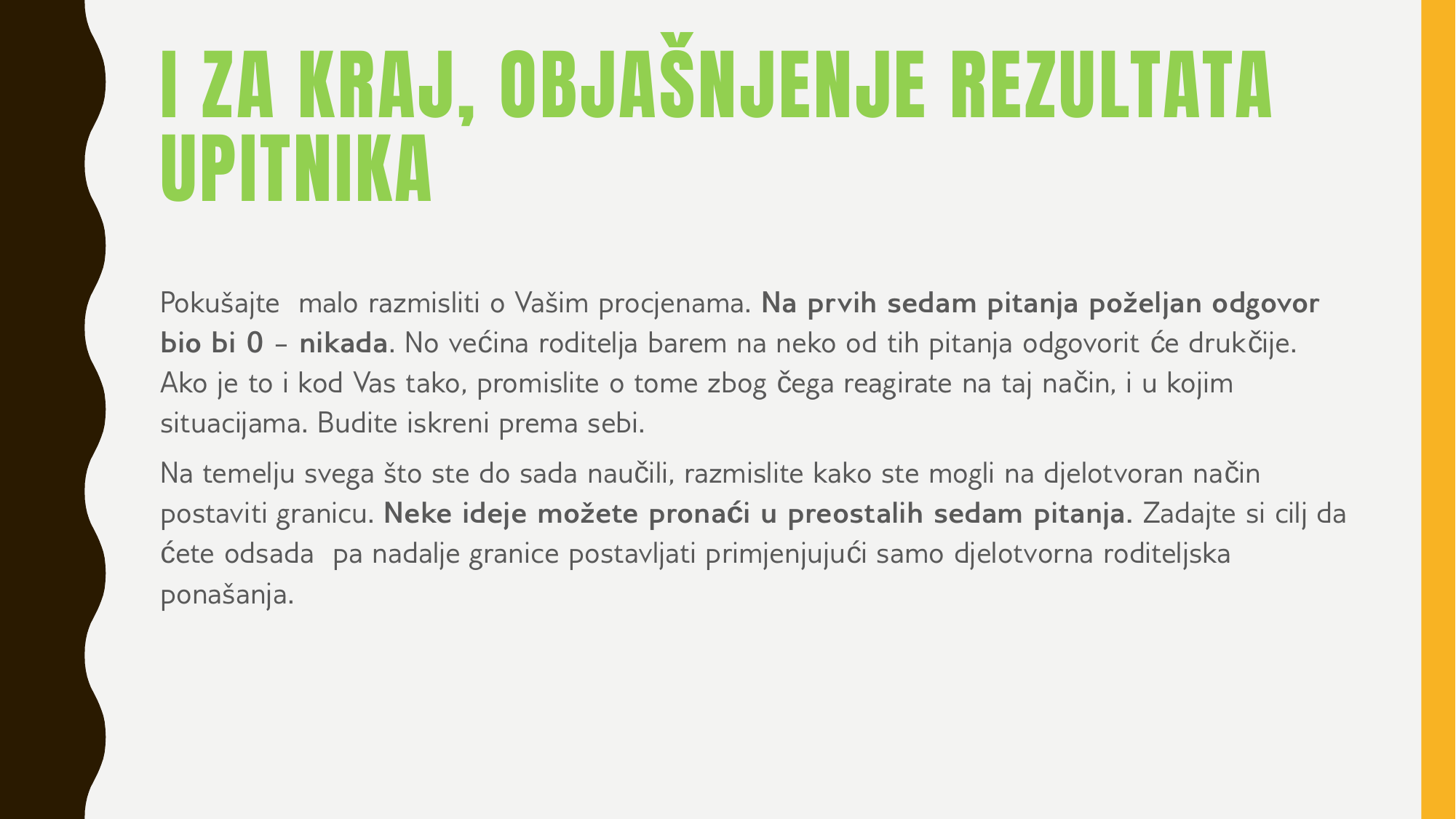

# I ZA KRAJ, OBJAŠNJENJE REZULTATA UPITNIKA
Pokušajte  malo razmisliti o Vašim procjenama. Na prvih sedam pitanja poželjan odgovor bio bi 0 – nikada. No većina roditelja barem na neko od tih pitanja odgovorit će drukčije. Ako je to i kod Vas tako, promislite o tome zbog čega reagirate na taj način, i u kojim situacijama. Budite iskreni prema sebi.
Na temelju svega što ste do sada naučili, razmislite kako ste mogli na djelotvoran način postaviti granicu. Neke ideje možete pronaći u preostalih sedam pitanja. Zadajte si cilj da ćete odsada  pa nadalje granice postavljati primjenjujući samo djelotvorna roditeljska ponašanja.